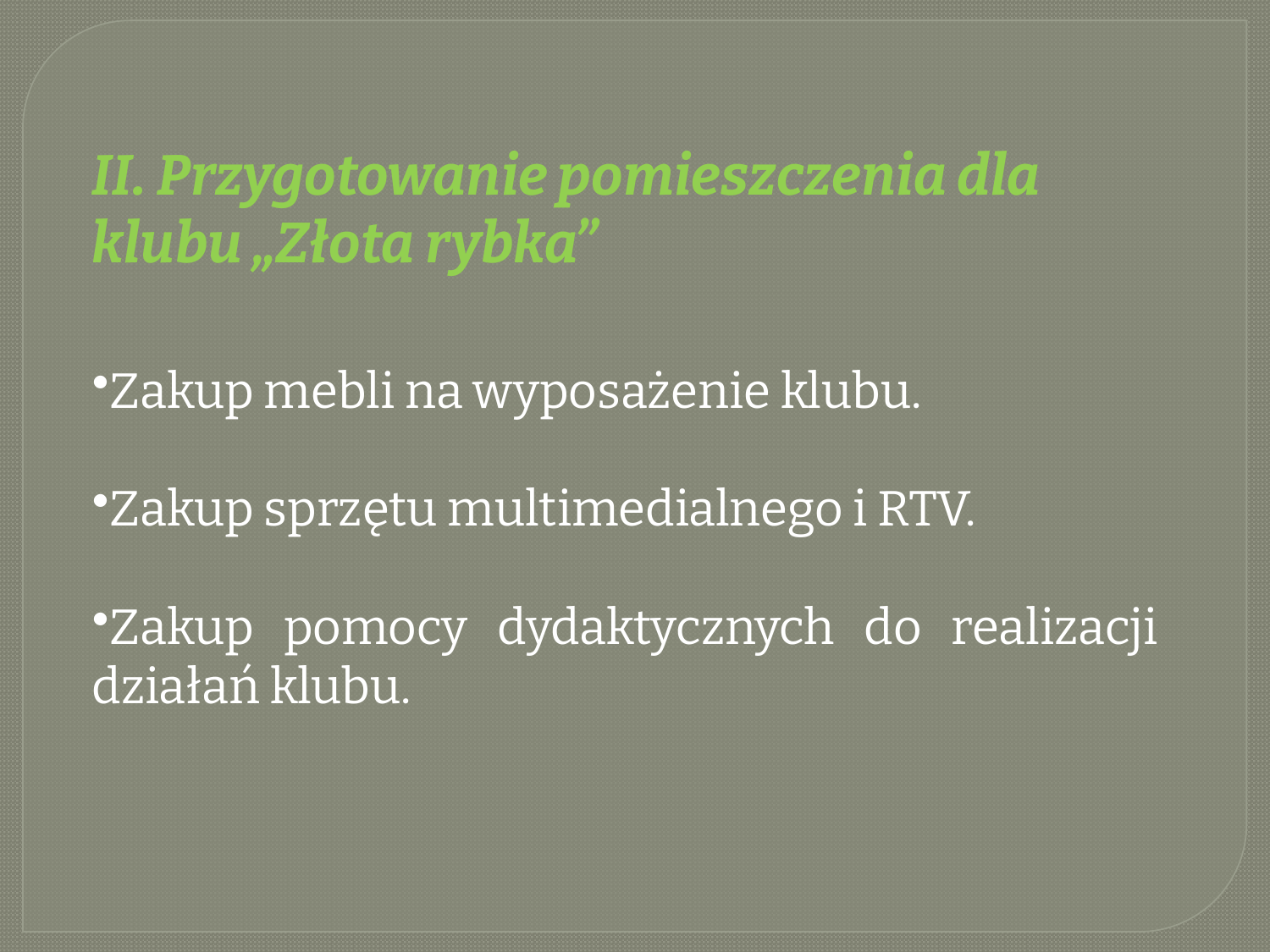

II. Przygotowanie pomieszczenia dla klubu „Złota rybka”

Zakup mebli na wyposażenie klubu.

Zakup sprzętu multimedialnego i RTV.

Zakup pomocy dydaktycznych do realizacji działań klubu.